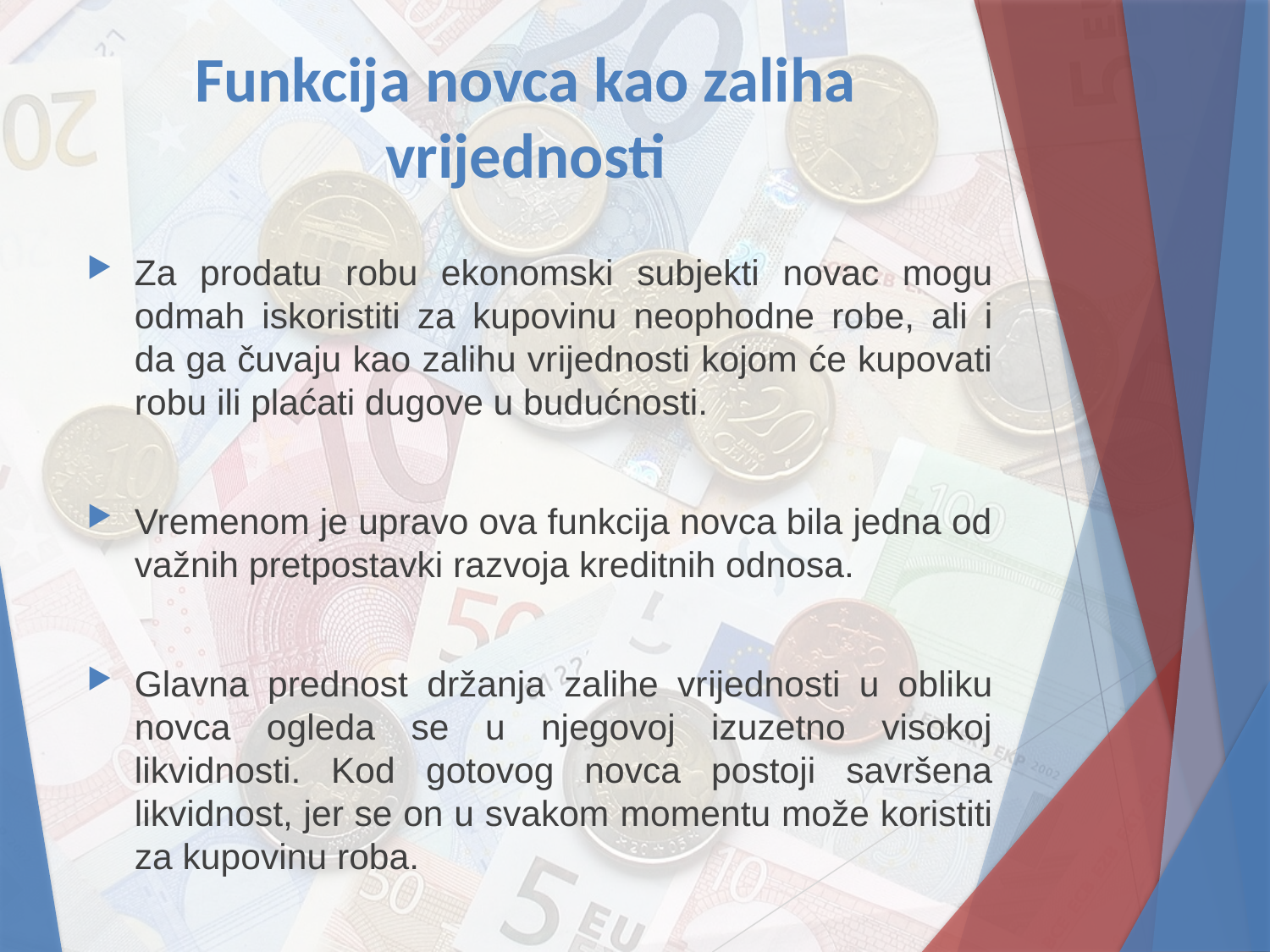

# Funkcija novca kao zaliha vrijednosti
Za prodatu robu ekonomski subjekti novac mogu odmah iskoristiti za kupovinu neophodne robe, ali i da ga čuvaju kao zalihu vrijednosti kojom će kupovati robu ili plaćati dugove u budućnosti.

Vremenom je upravo ova funkcija novca bila jedna od važnih pretpostavki razvoja kreditnih odnosa.

Glavna prednost držanja zalihe vrijednosti u obliku novca ogleda se u njegovoj izuzetno visokoj likvidnosti. Kod gotovog novca postoji savršena likvidnost, jer se on u svakom momentu može koristiti za kupovinu roba.